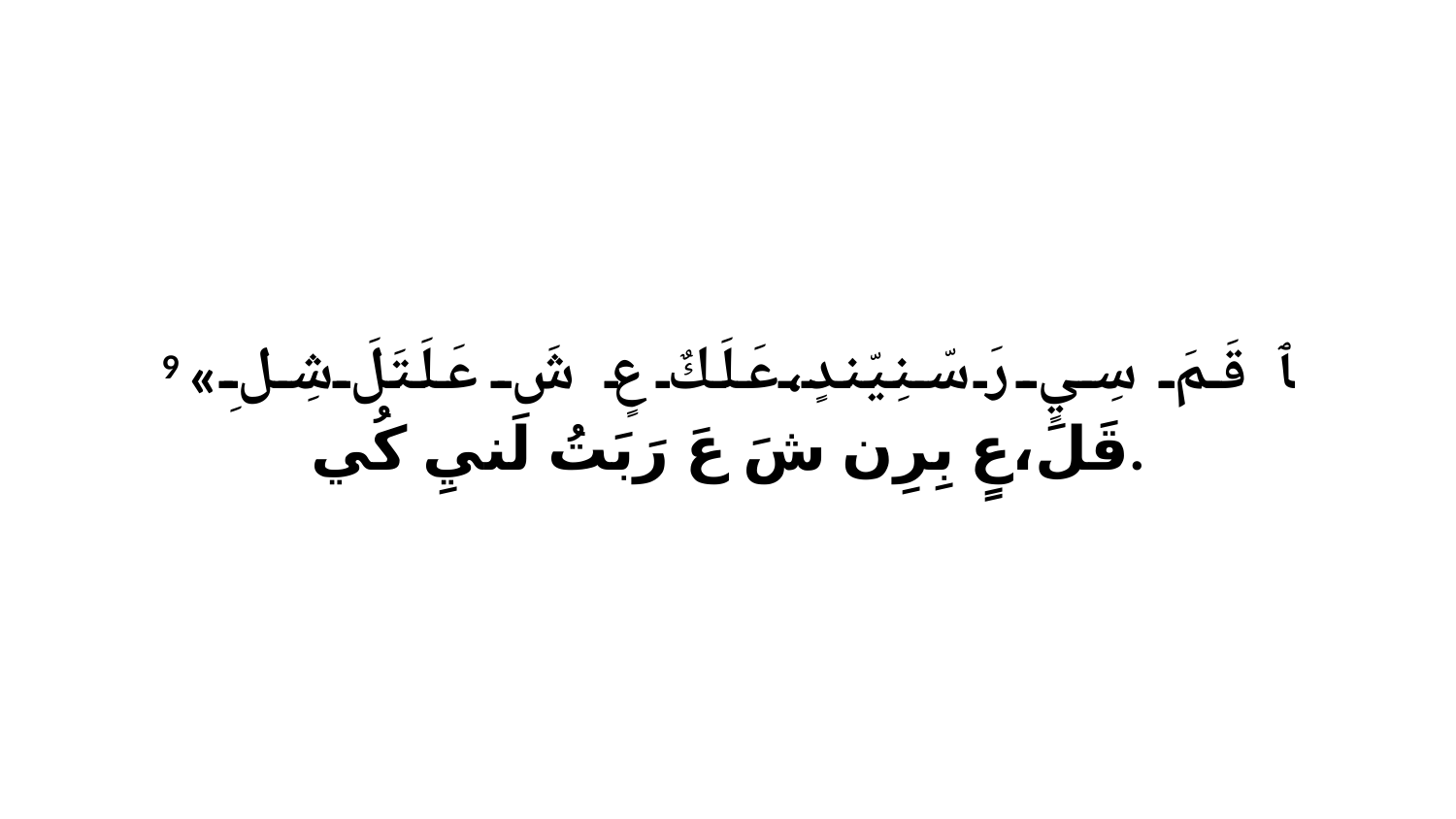

9 «ﭑ قَمَ سِيٍ رَ سّنِيّندٍ،عَلَكٌ عٍ شَ عَلَتَلَ شِلِ قَلَ،عٍ بِرِن شَ عَ رَبَتُ لَنيِ كُي.